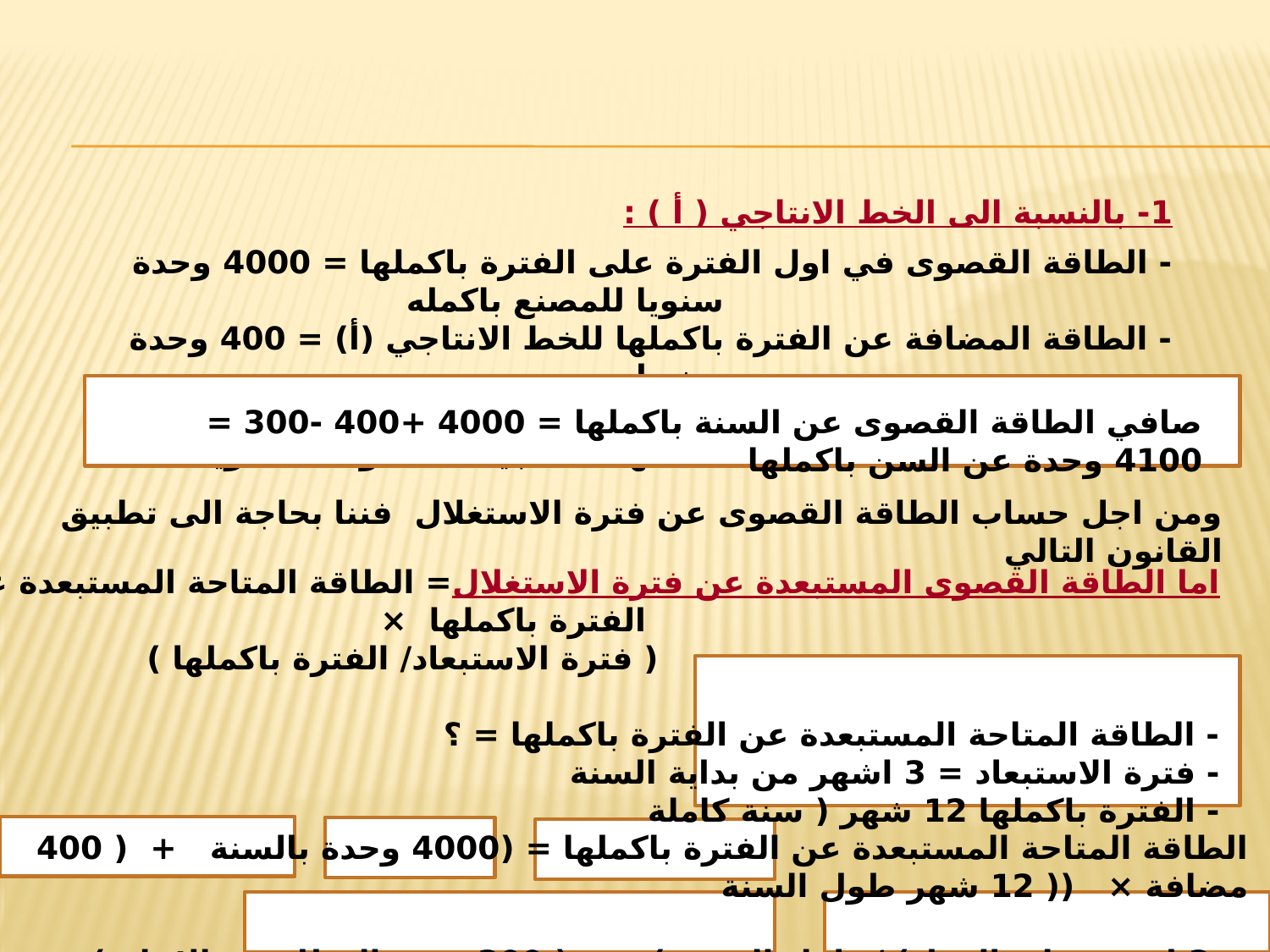

1- بالنسبة الى الخط الانتاجي ( أ ) :

- الطاقة القصوى في اول الفترة على الفترة باكملها = 4000 وحدة سنويا للمصنع باكمله
- الطاقة المضافة عن الفترة باكملها للخط الانتاجي (أ) = 400 وحدة سنويا
- الطاقة المستبعدة القصوى باكملها لخط الانتاجي (أ) = تعطلت ماكنة طاقتها الانتاجية 300  وحدة سنويا

صافي الطاقة القصوى عن السنة باكملها = 4000 +400 -300 = 4100 وحدة عن السن باكملها
ومن اجل حساب الطاقة القصوى عن فترة الاستغلال  فننا بحاجة الى تطبيق القانون التالي
اما الطاقة القصوى المستبعدة عن فترة الاستغلال= الطاقة المتاحة المستبعدة عن الفترة باكملها  ×
                                                   ( فترة الاستبعاد/ الفترة باكملها )

- الطاقة المتاحة المستبعدة عن الفترة باكملها = ؟
- فترة الاستبعاد = 3 اشهر من بداية السنة
- الفترة باكملها 12 شهر ( سنة كاملة

الطاقة المتاحة المستبعدة عن الفترة باكملها = (4000 وحدة بالسنة   +  ( 400 مضافة ×   (( 12 شهر طول السنة

 – 3 اشهر بداية العمل) / طول الفترة )   –   ( 300 قيمة العطل من الانتاج ) × ( 3/12 ))